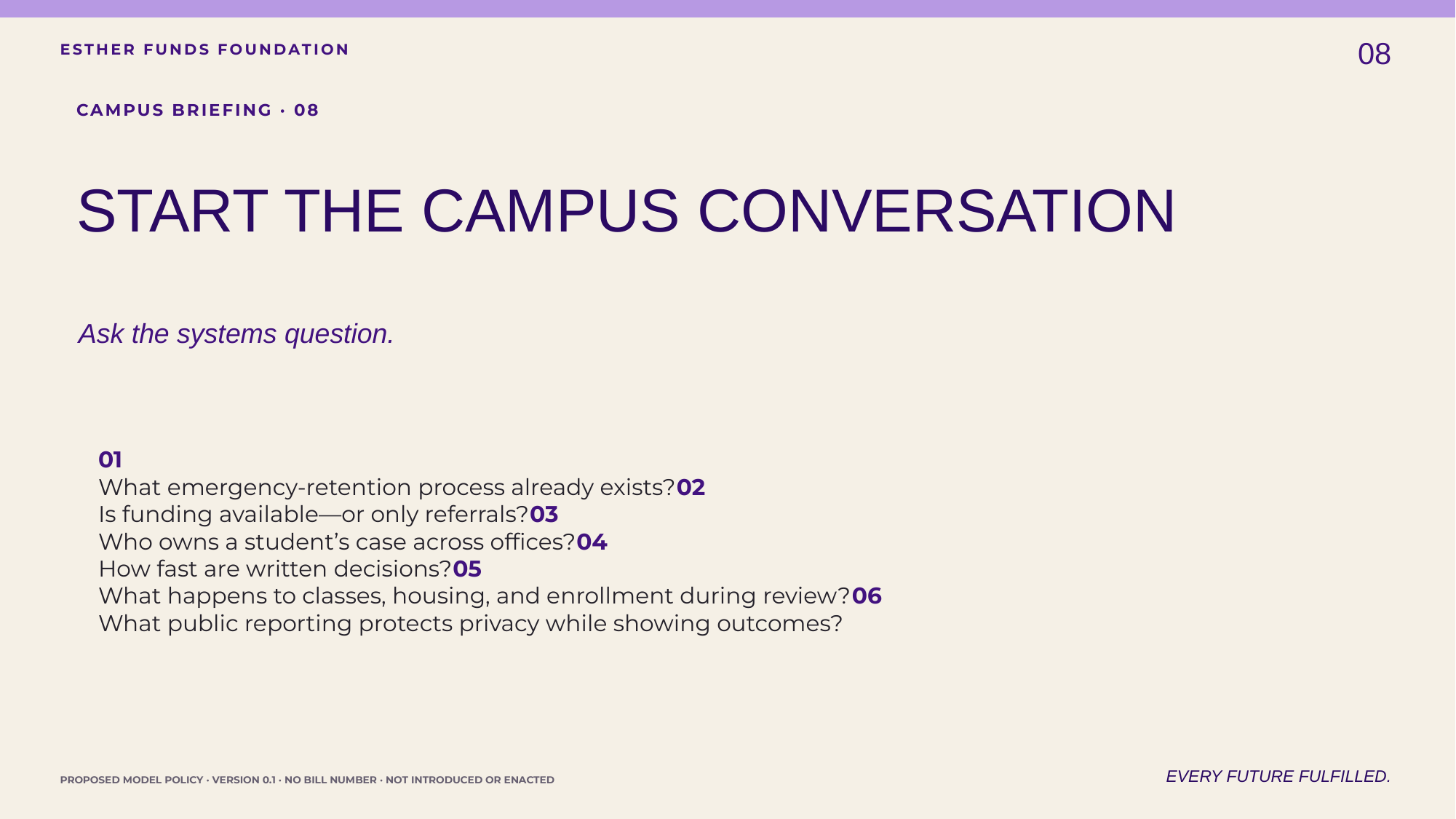

08
ESTHER FUNDS FOUNDATION
CAMPUS BRIEFING · 08
START THE CAMPUS CONVERSATION
Ask the systems question.
01
What emergency-retention process already exists?02
Is funding available—or only referrals?03
Who owns a student’s case across offices?04
How fast are written decisions?05
What happens to classes, housing, and enrollment during review?06
What public reporting protects privacy while showing outcomes?
EVERY FUTURE FULFILLED.
PROPOSED MODEL POLICY · VERSION 0.1 · NO BILL NUMBER · NOT INTRODUCED OR ENACTED